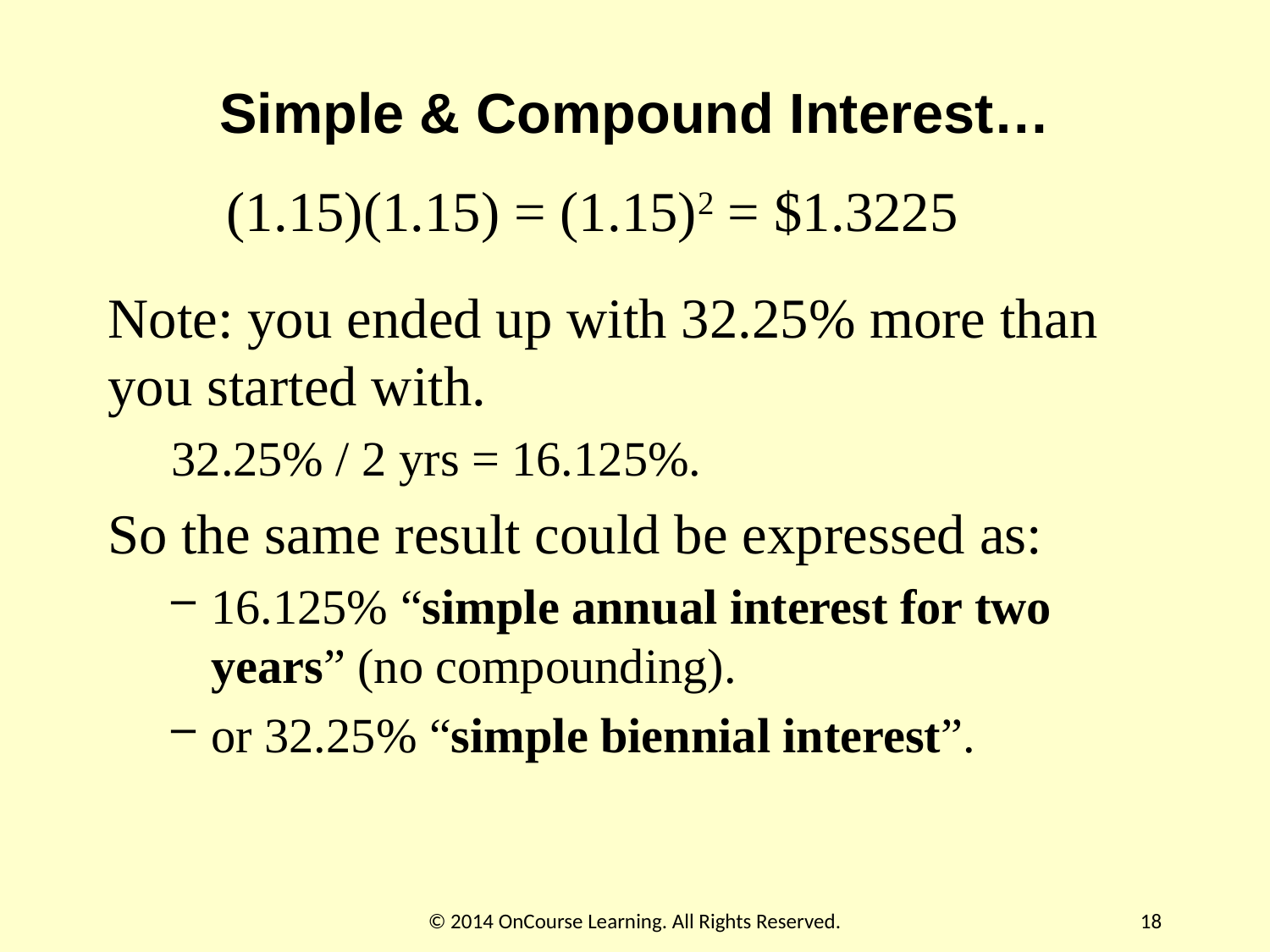

# Simple & Compound Interest…
(1.15)(1.15) = (1.15)2 = $1.3225
Note: you ended up with 32.25% more than you started with.
32.25% / 2 yrs = 16.125%.
So the same result could be expressed as:
16.125% “simple annual interest for two years” (no compounding).
or 32.25% “simple biennial interest”.
© 2014 OnCourse Learning. All Rights Reserved.
18